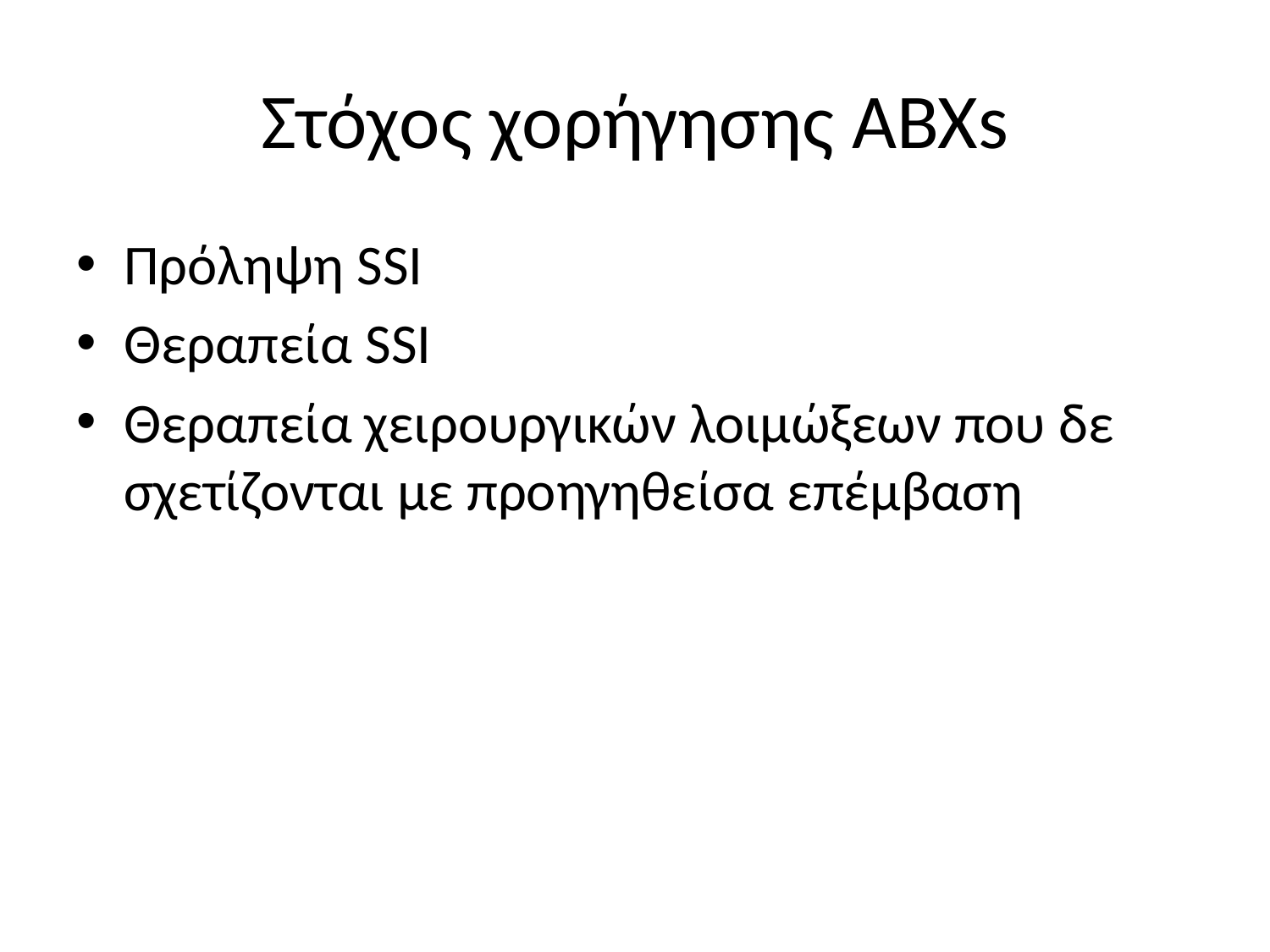

# Στόχος χορήγησης ABXs
Πρόληψη SSI
Θεραπεία SSI
Θεραπεία χειρουργικών λοιμώξεων που δε σχετίζονται με προηγηθείσα επέμβαση